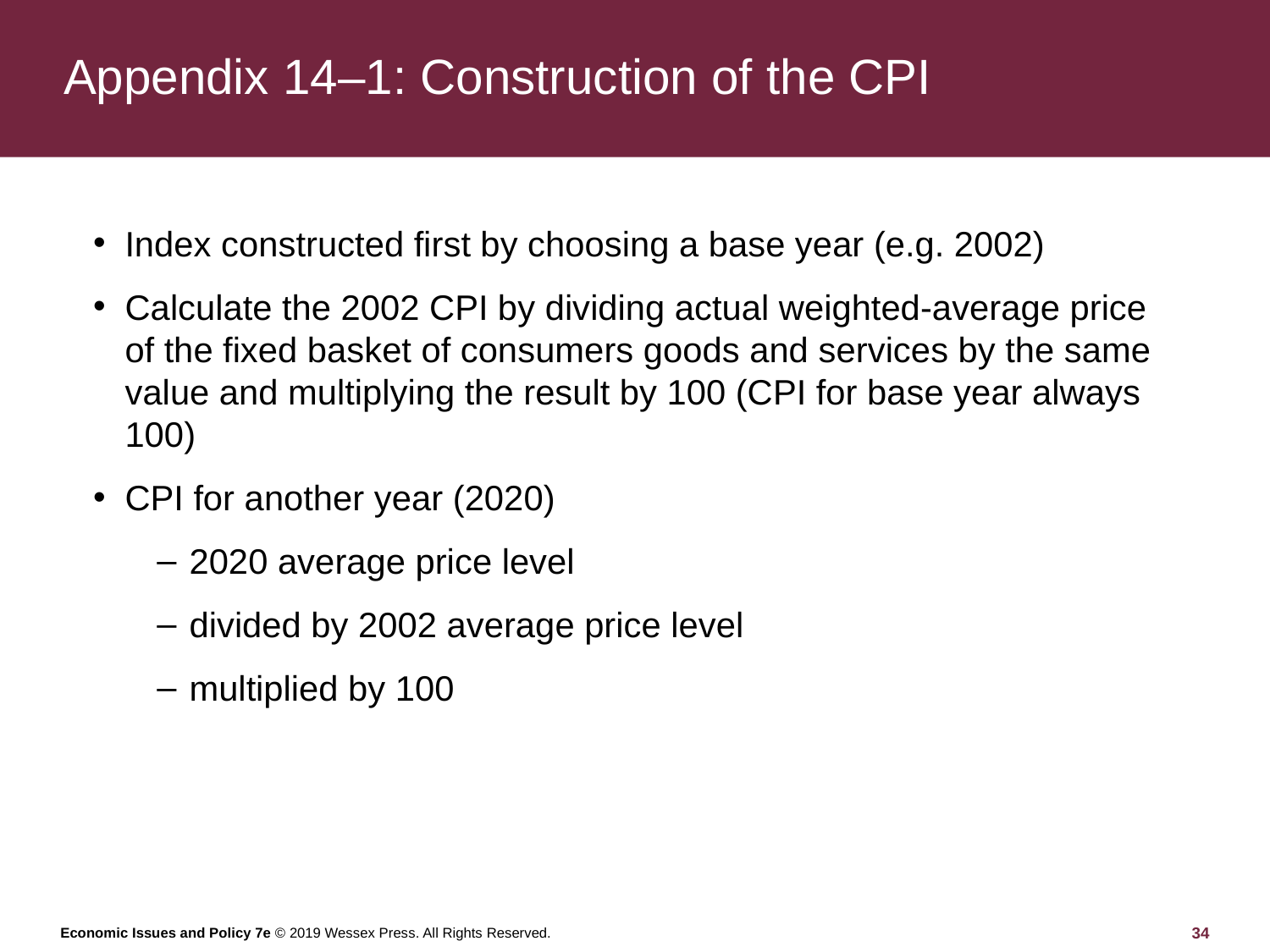

# Appendix 14–1: Construction of the CPI
Index constructed first by choosing a base year (e.g. 2002)
Calculate the 2002 CPI by dividing actual weighted-average price of the fixed basket of consumers goods and services by the same value and multiplying the result by 100 (CPI for base year always 100)
CPI for another year (2020)
2020 average price level
divided by 2002 average price level
multiplied by 100